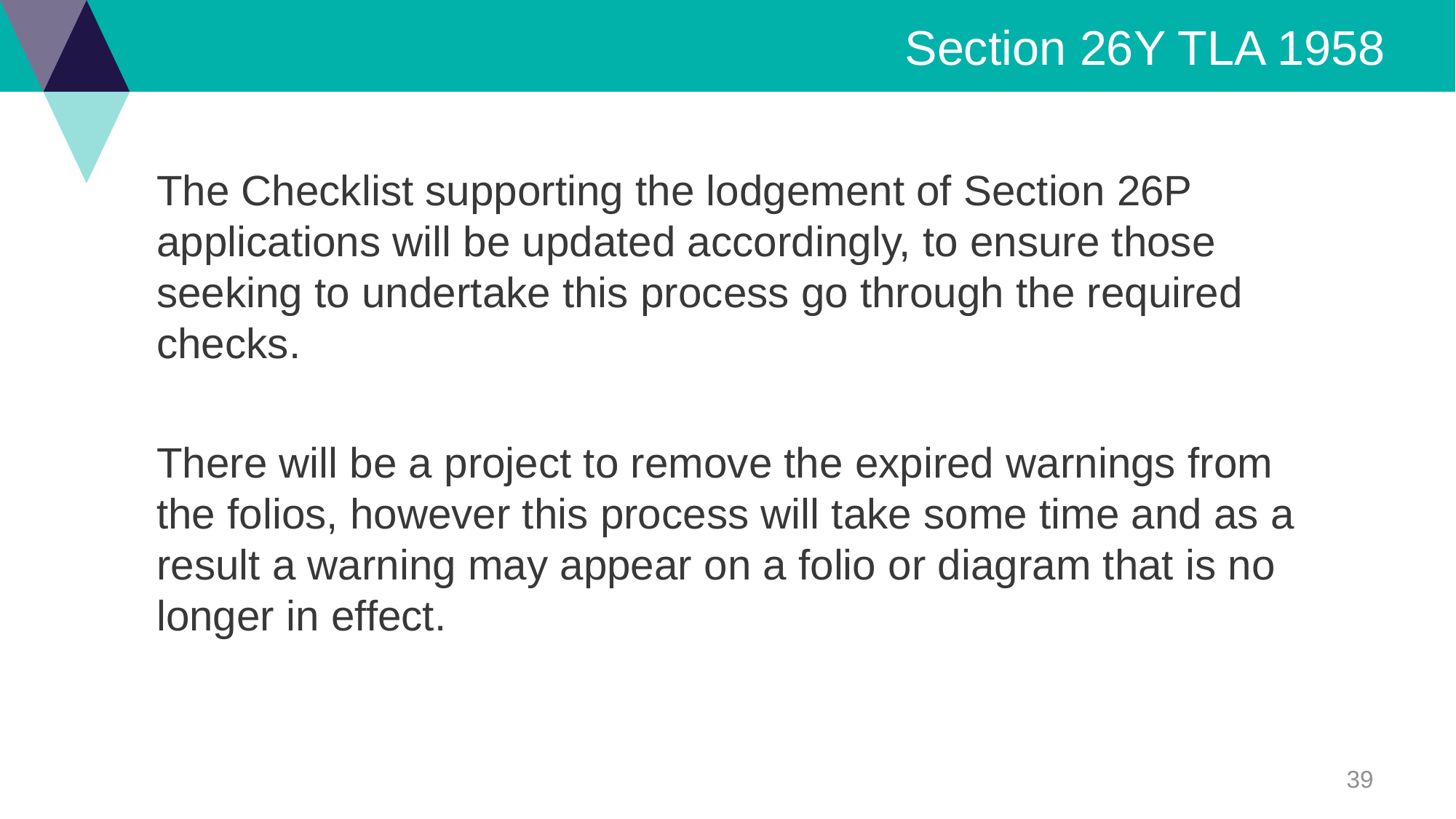

# Section 26Y TLA 1958
The Checklist supporting the lodgement of Section 26P applications will be updated accordingly, to ensure those seeking to undertake this process go through the required checks.

There will be a project to remove the expired warnings from the folios, however this process will take some time and as a result a warning may appear on a folio or diagram that is no longer in effect.